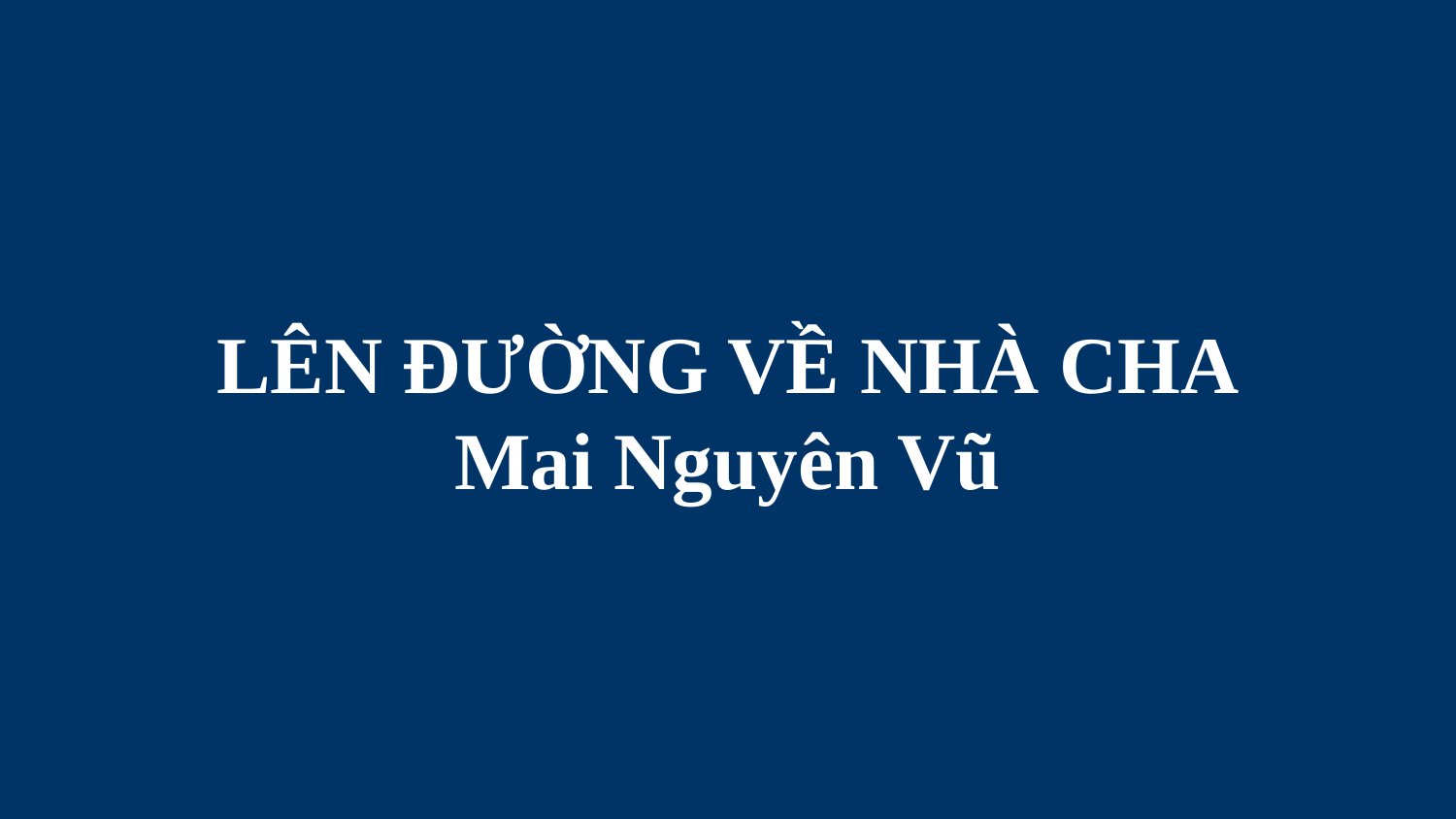

# LÊN ĐƯỜNG VỀ NHÀ CHA Mai Nguyên Vũ